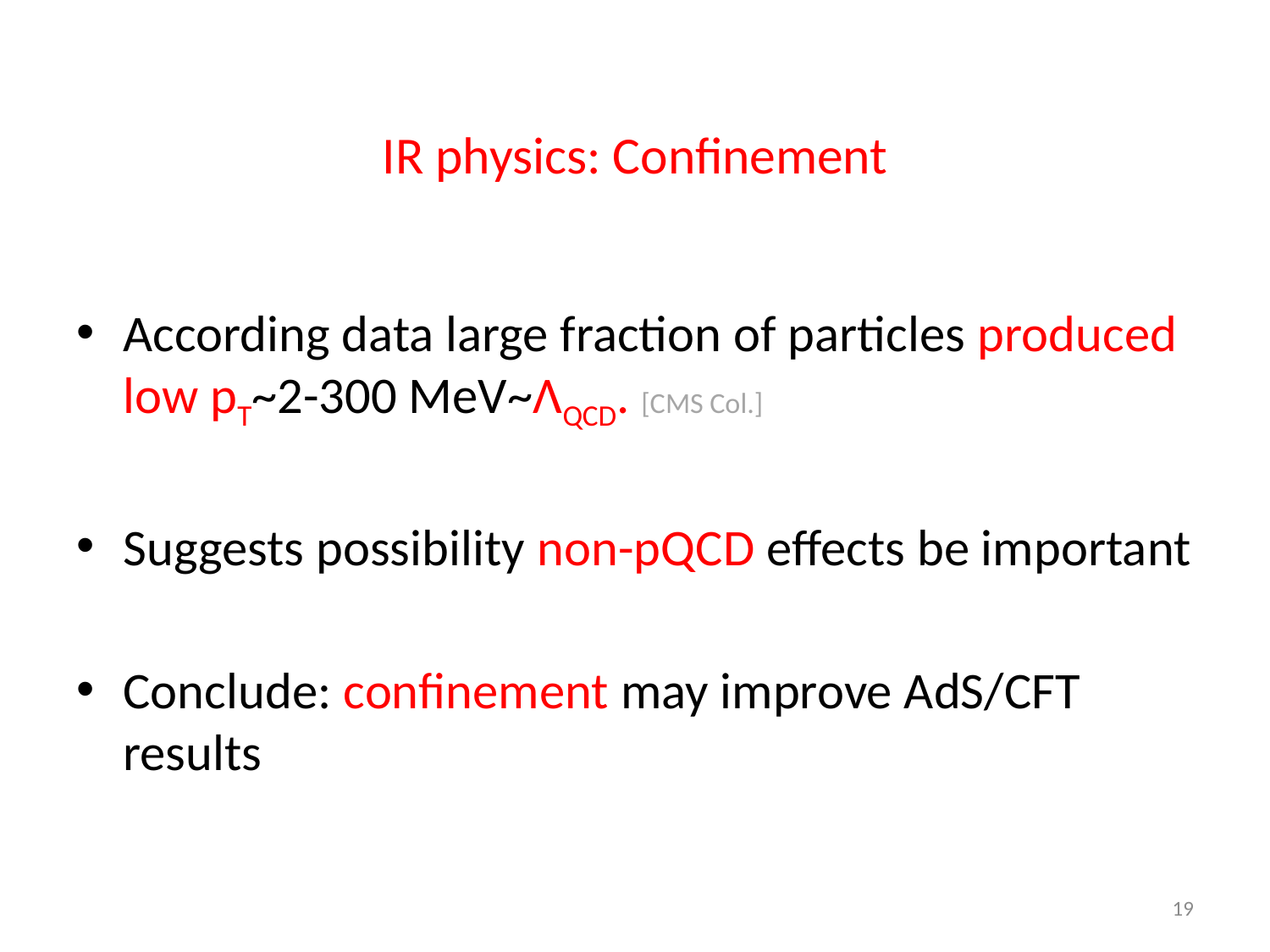

# IR physics: Confinement

According data large fraction of particles produced low pT~2-300 MeV~ΛQCD. [CMS Col.]

Suggests possibility non-pQCD effects be important

Conclude: confinement may improve AdS/CFT results
19